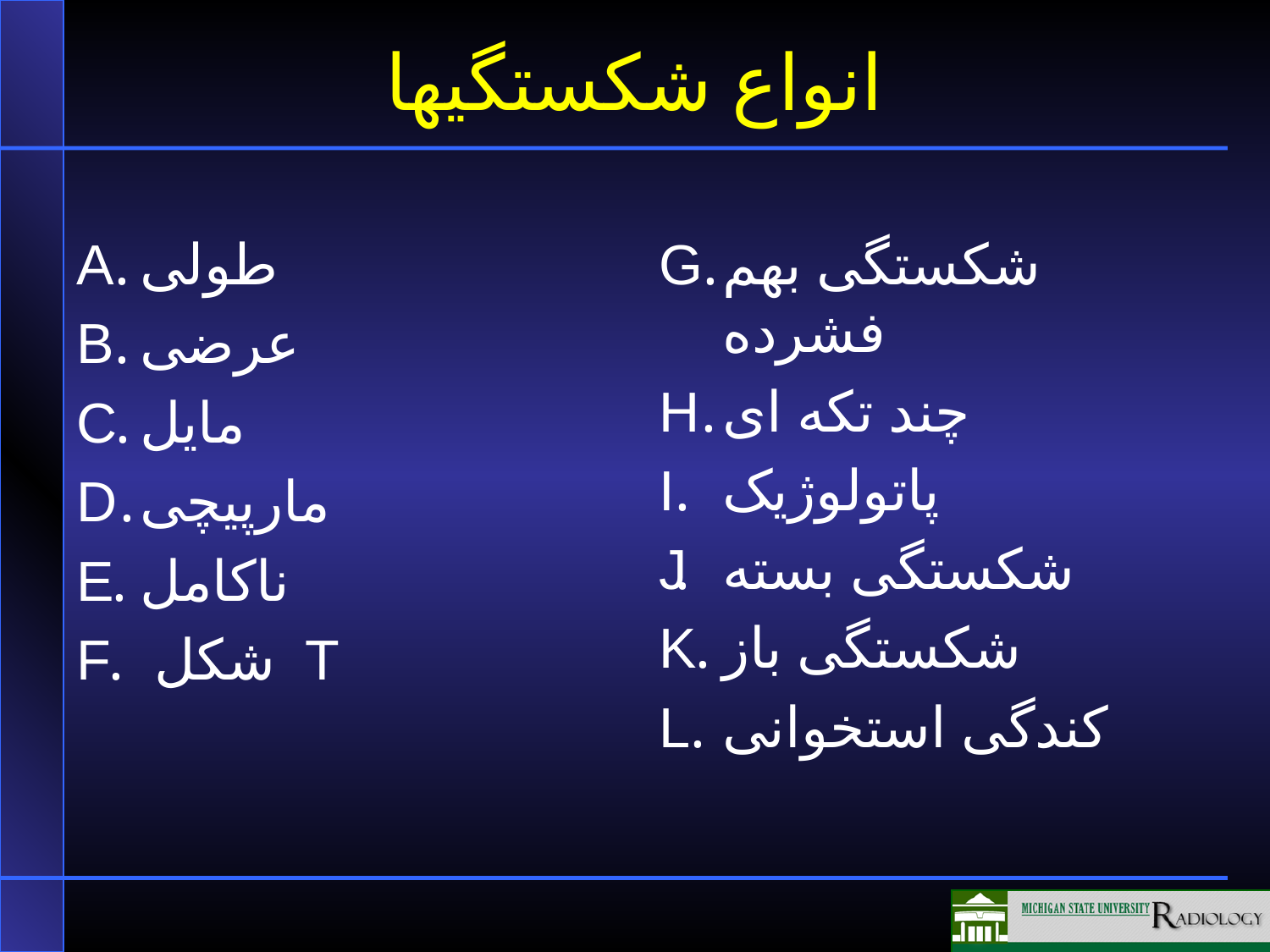

# انواع شکستگیها
طولی
عرضی
مایل
مارپیچی
ناکامل
 شکل  T
شکستگی بهم فشرده
چند تکه ای
پاتولوژیک
شکستگی بسته
شکستگی باز
کندگی استخوانی